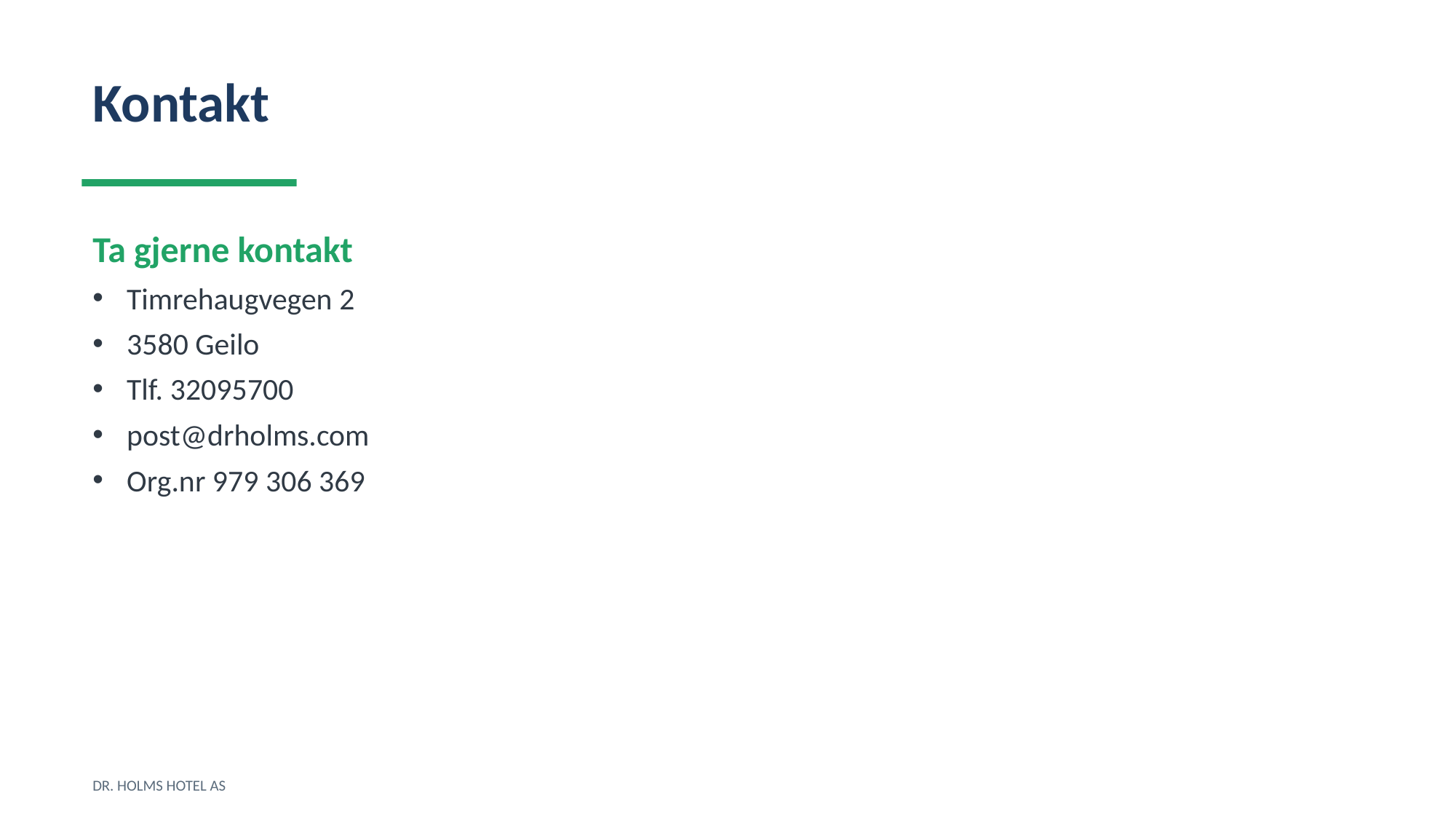

Kontakt

Ta gjerne kontakt
Timrehaugvegen 2
3580 Geilo
Tlf. 32095700
post@drholms.com
Org.nr 979 306 369
DR. HOLMS HOTEL AS